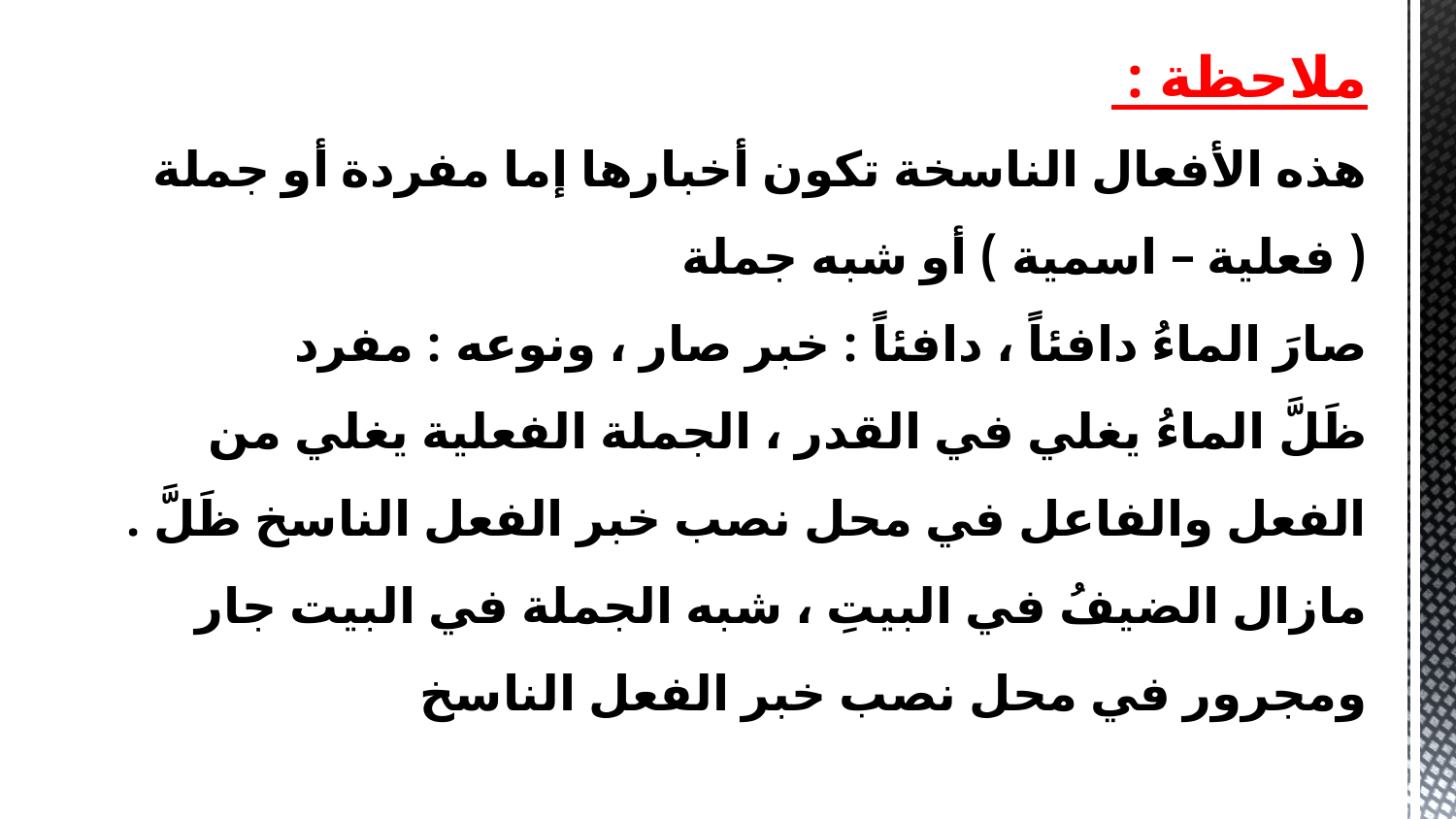

ملاحظة :
هذه الأفعال الناسخة تكون أخبارها إما مفردة أو جملة ( فعلية – اسمية ) أو شبه جملة
صارَ الماءُ دافئاً ، دافئاً : خبر صار ، ونوعه : مفرد
ظَلَّ الماءُ يغلي في القدر ، الجملة الفعلية يغلي من الفعل والفاعل في محل نصب خبر الفعل الناسخ ظَلَّ .
مازال الضيفُ في البيتِ ، شبه الجملة في البيت جار ومجرور في محل نصب خبر الفعل الناسخ